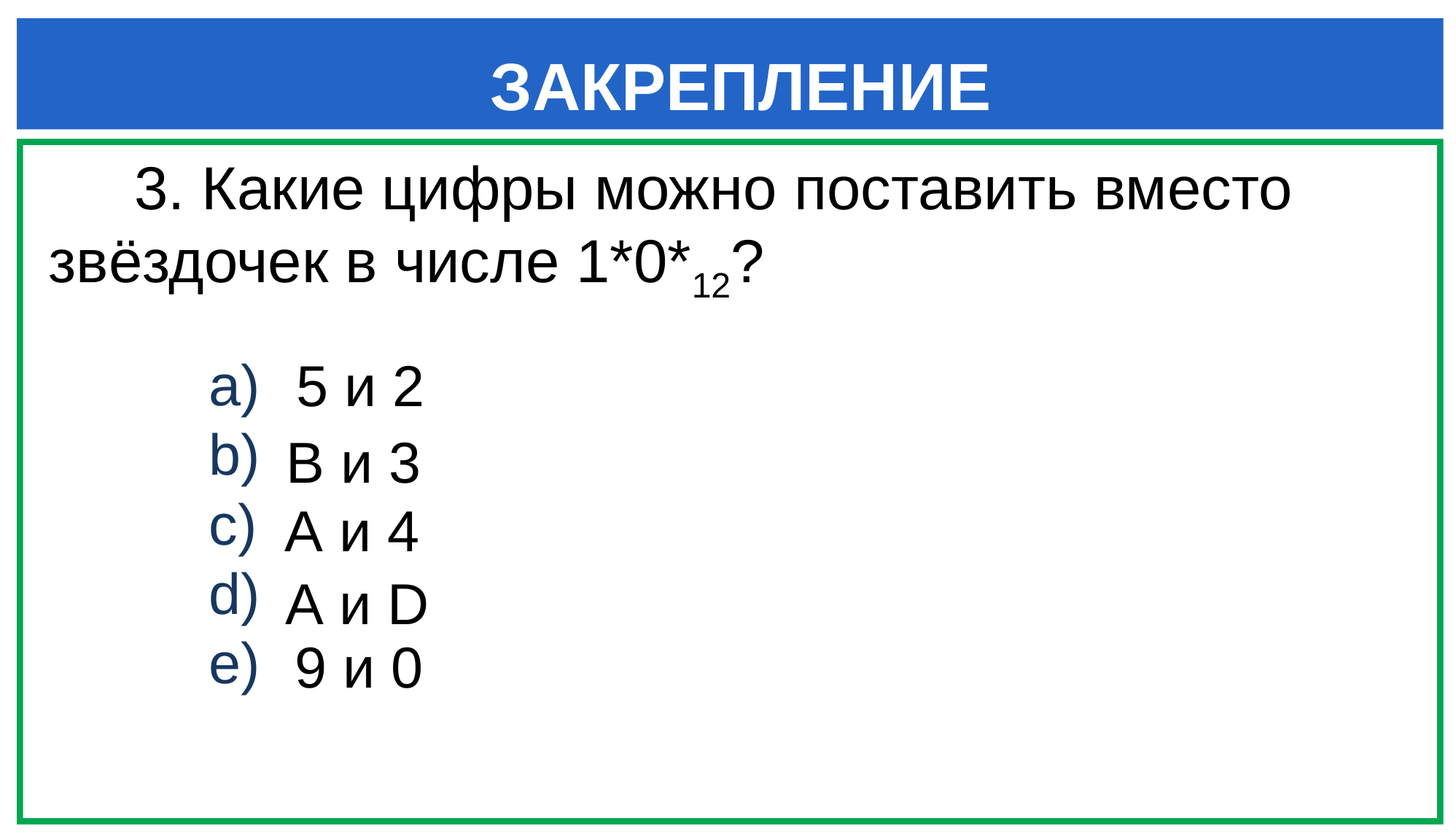

ЗАКРЕПЛЕНИЕ
3. Какие цифры можно поставить вместо звёздочек в числе 1*0*12?
 9
10
15
 8
 14

5 и 2
B и 3
A и 4
A и D
9 и 0